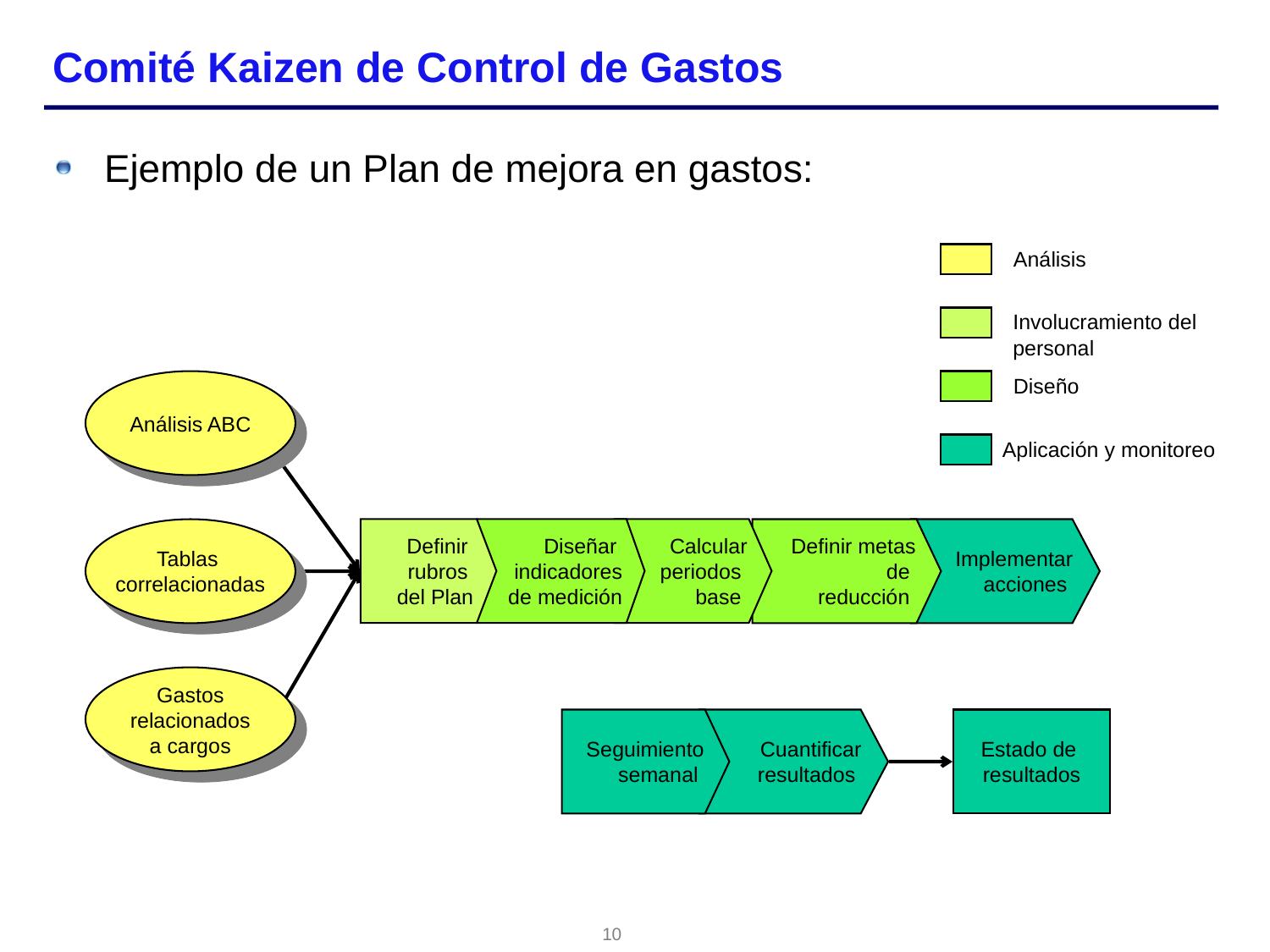

# Comité Kaizen de Control de Gastos
Ejemplo de un Plan de mejora en gastos:
Análisis

Involucramiento del
personal

Diseño
Análisis ABC

Aplicación y monitoreo

Definir
rubros
del Plan
Diseñar
indicadores
de medición
Calcular
periodos
base
Tablas
correlacionadas
Definir metas
de
reducción
Implementar
acciones

Gastos
 relacionados
a cargos
Seguimiento
semanal
Cuantificar
resultados
Estado de
resultados